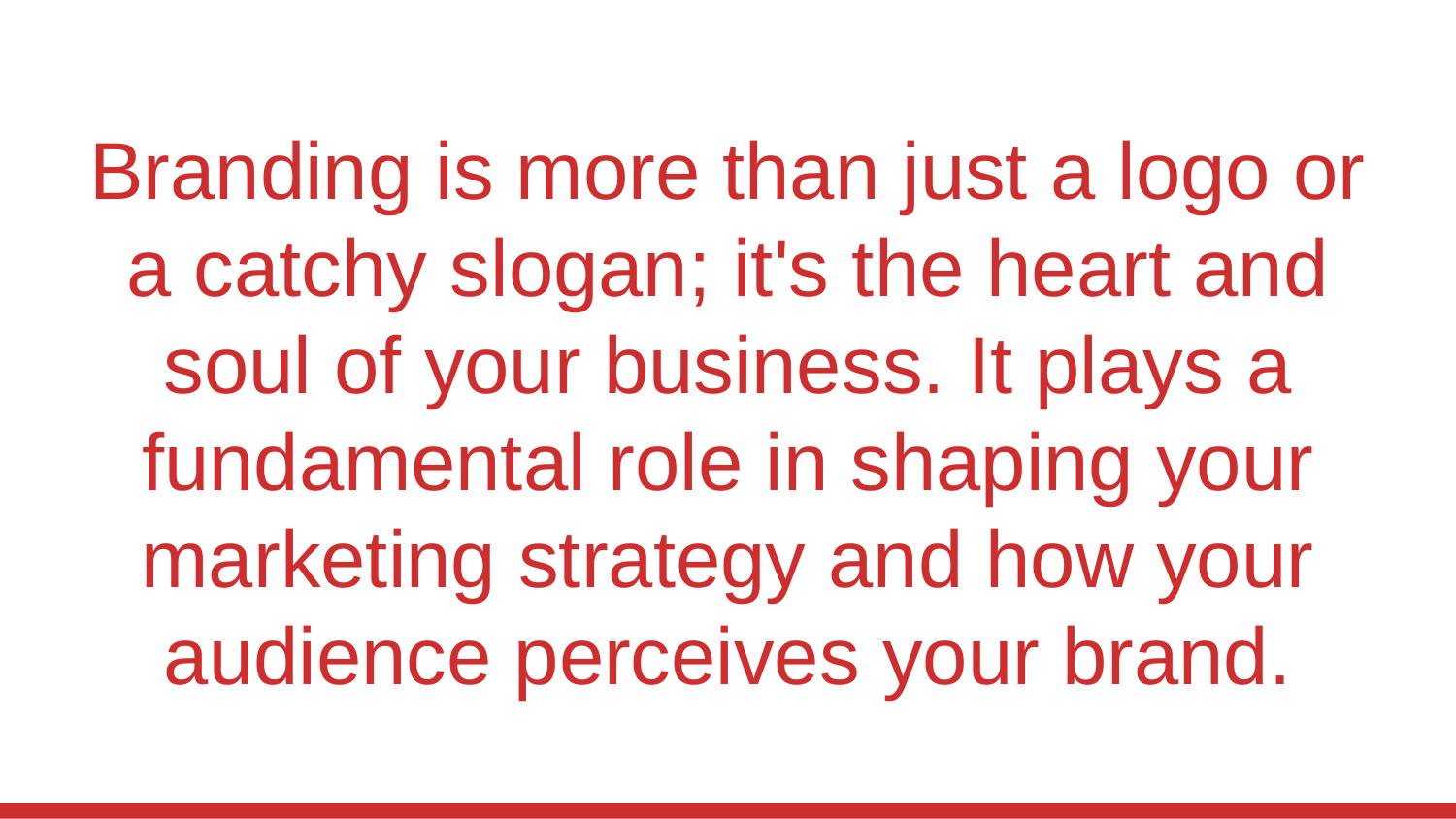

# Branding is more than just a logo or a catchy slogan; it's the heart and soul of your business. It plays a fundamental role in shaping your marketing strategy and how your audience perceives your brand.